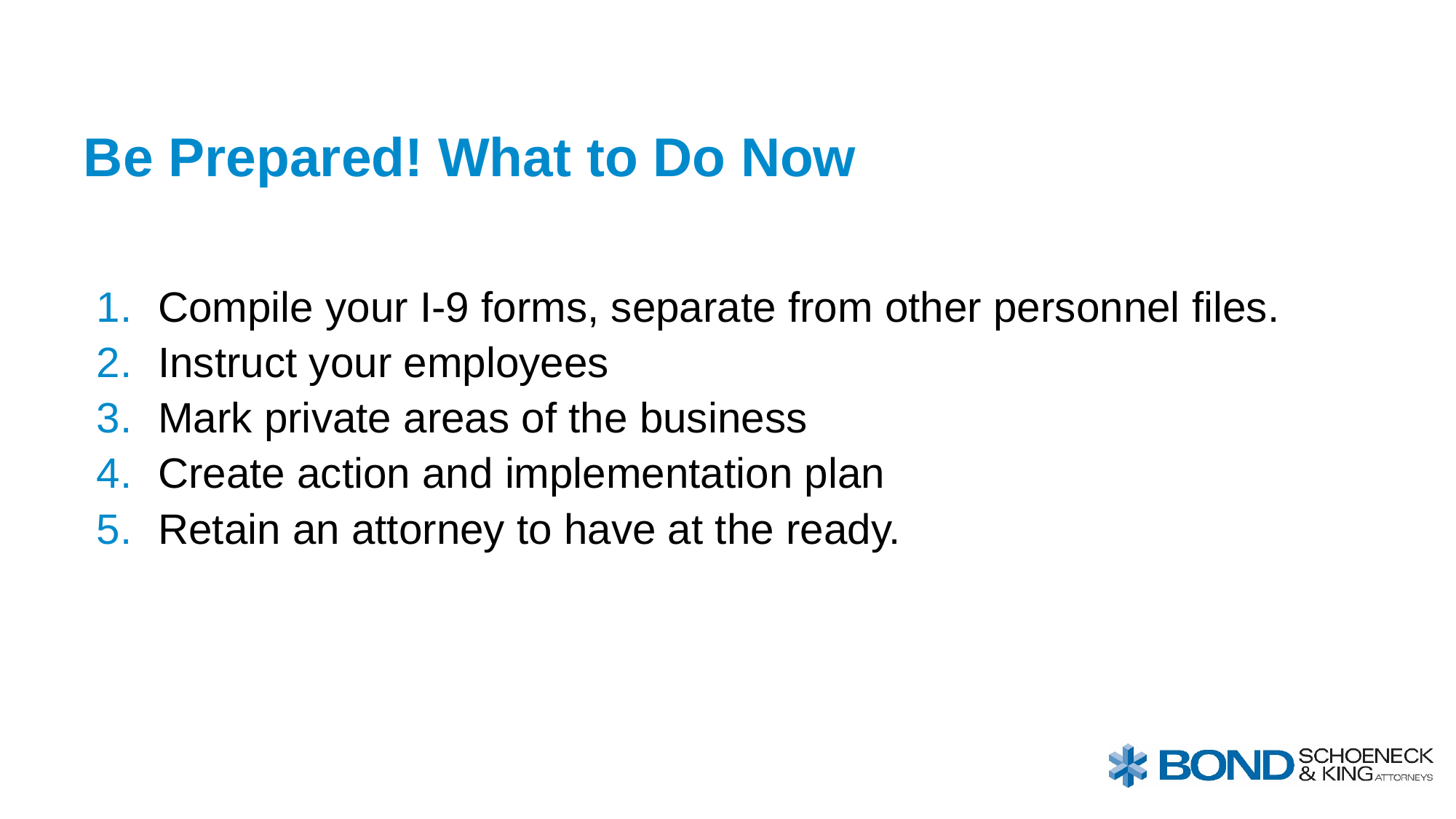

# Be Prepared! What to Do Now

Compile your I-9 forms, separate from other personnel files.
Instruct your employees
Mark private areas of the business
Create action and implementation plan
Retain an attorney to have at the ready.